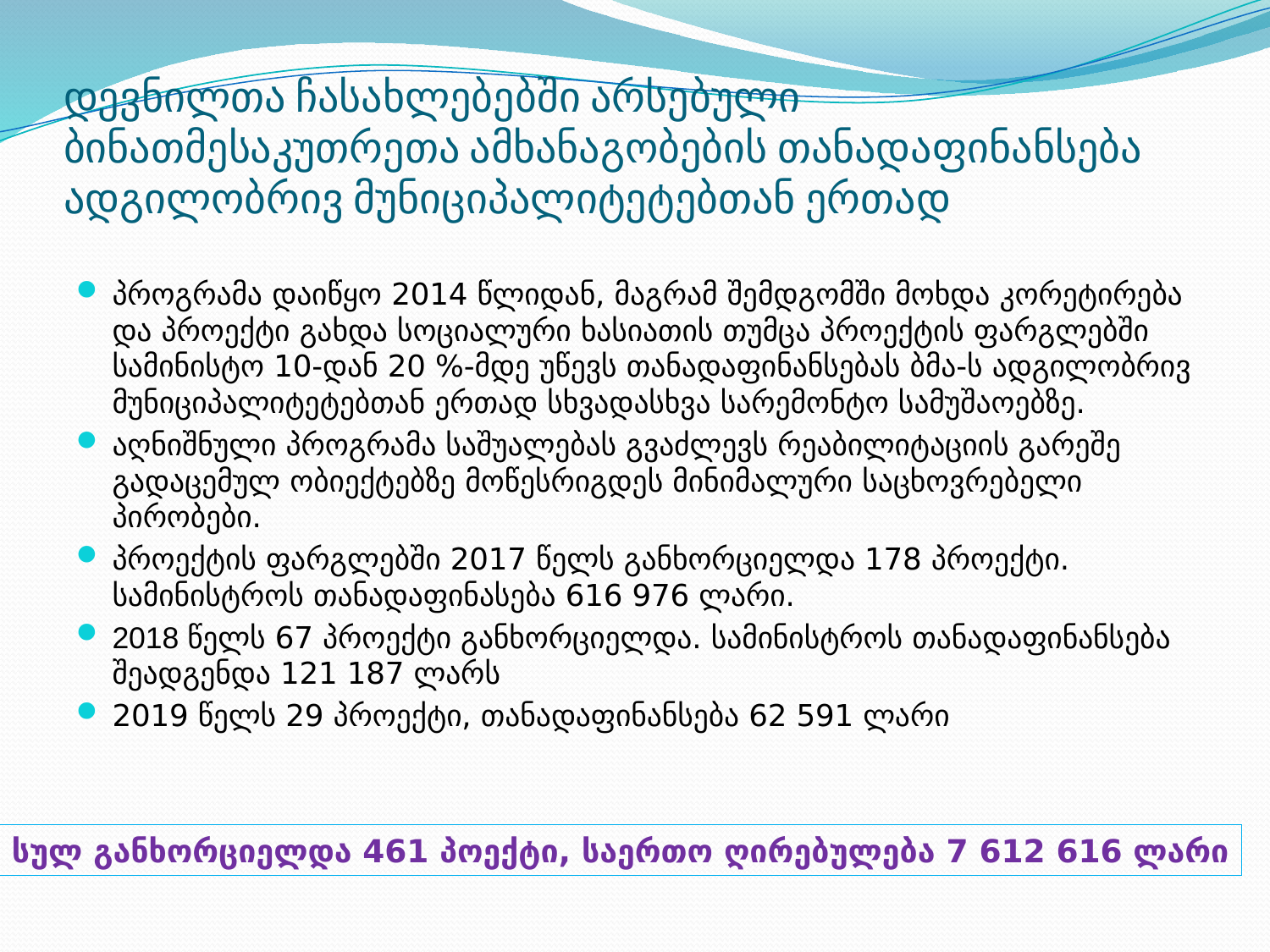

# დევნილთა ჩასახლებებში არსებული ბინათმესაკუთრეთა ამხანაგობების თანადაფინანსება ადგილობრივ მუნიციპალიტეტებთან ერთად
პროგრამა დაიწყო 2014 წლიდან, მაგრამ შემდგომში მოხდა კორეტირება და პროექტი გახდა სოციალური ხასიათის თუმცა პროექტის ფარგლებში სამინისტო 10-დან 20 %-მდე უწევს თანადაფინანსებას ბმა-ს ადგილობრივ მუნიციპალიტეტებთან ერთად სხვადასხვა სარემონტო სამუშაოებზე.
აღნიშნული პროგრამა საშუალებას გვაძლევს რეაბილიტაციის გარეშე გადაცემულ ობიექტებზე მოწესრიგდეს მინიმალური საცხოვრებელი პირობები.
პროექტის ფარგლებში 2017 წელს განხორციელდა 178 პროექტი. სამინისტროს თანადაფინასება 616 976 ლარი.
2018 წელს 67 პროექტი განხორციელდა. სამინისტროს თანადაფინანსება შეადგენდა 121 187 ლარს
2019 წელს 29 პროექტი, თანადაფინანსება 62 591 ლარი
სულ განხორციელდა 461 პოექტი, საერთო ღირებულება 7 612 616 ლარი